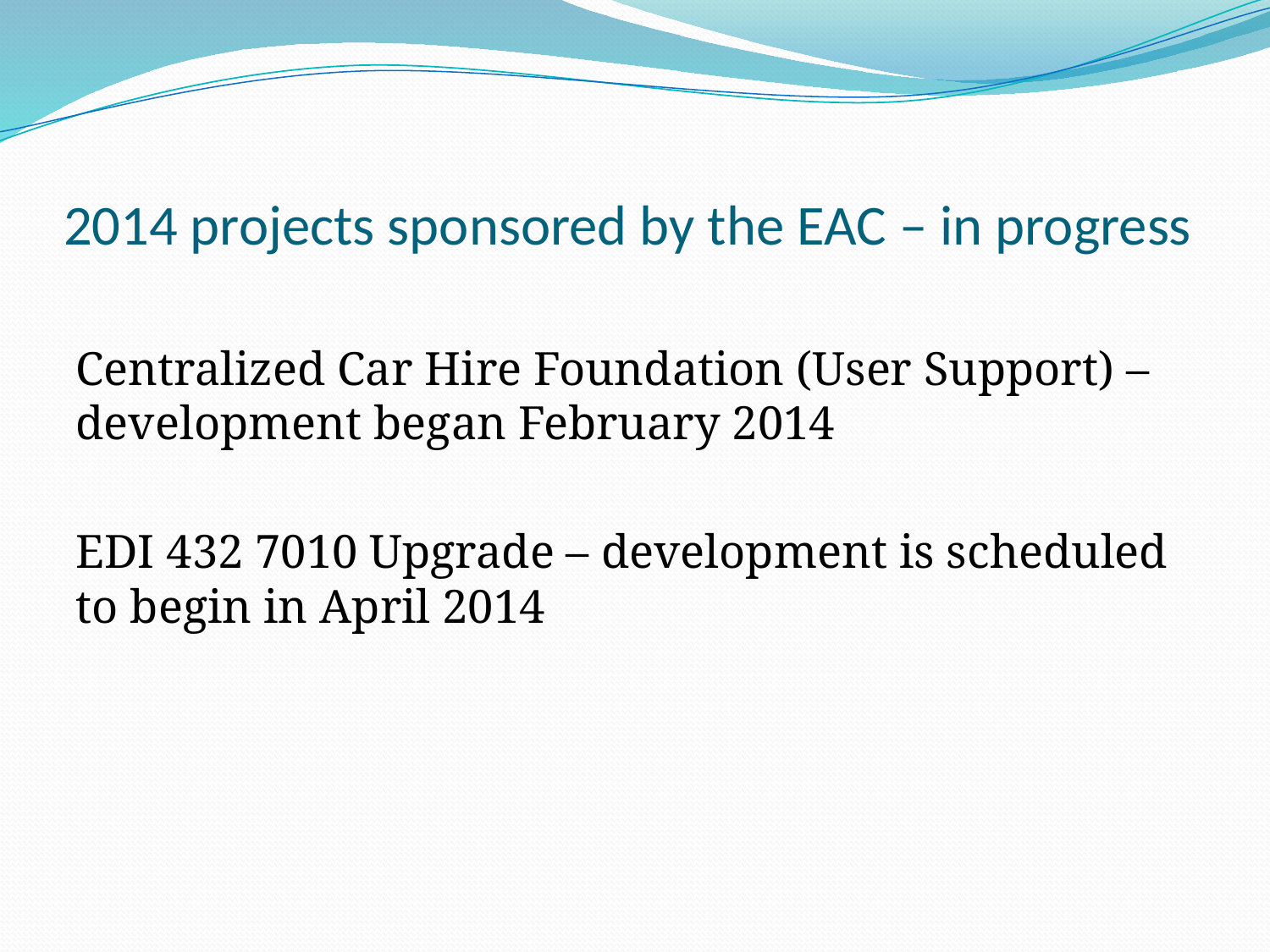

# 2014 projects sponsored by the EAC – in progress

Centralized Car Hire Foundation (User Support) – development began February 2014

EDI 432 7010 Upgrade – development is scheduled to begin in April 2014